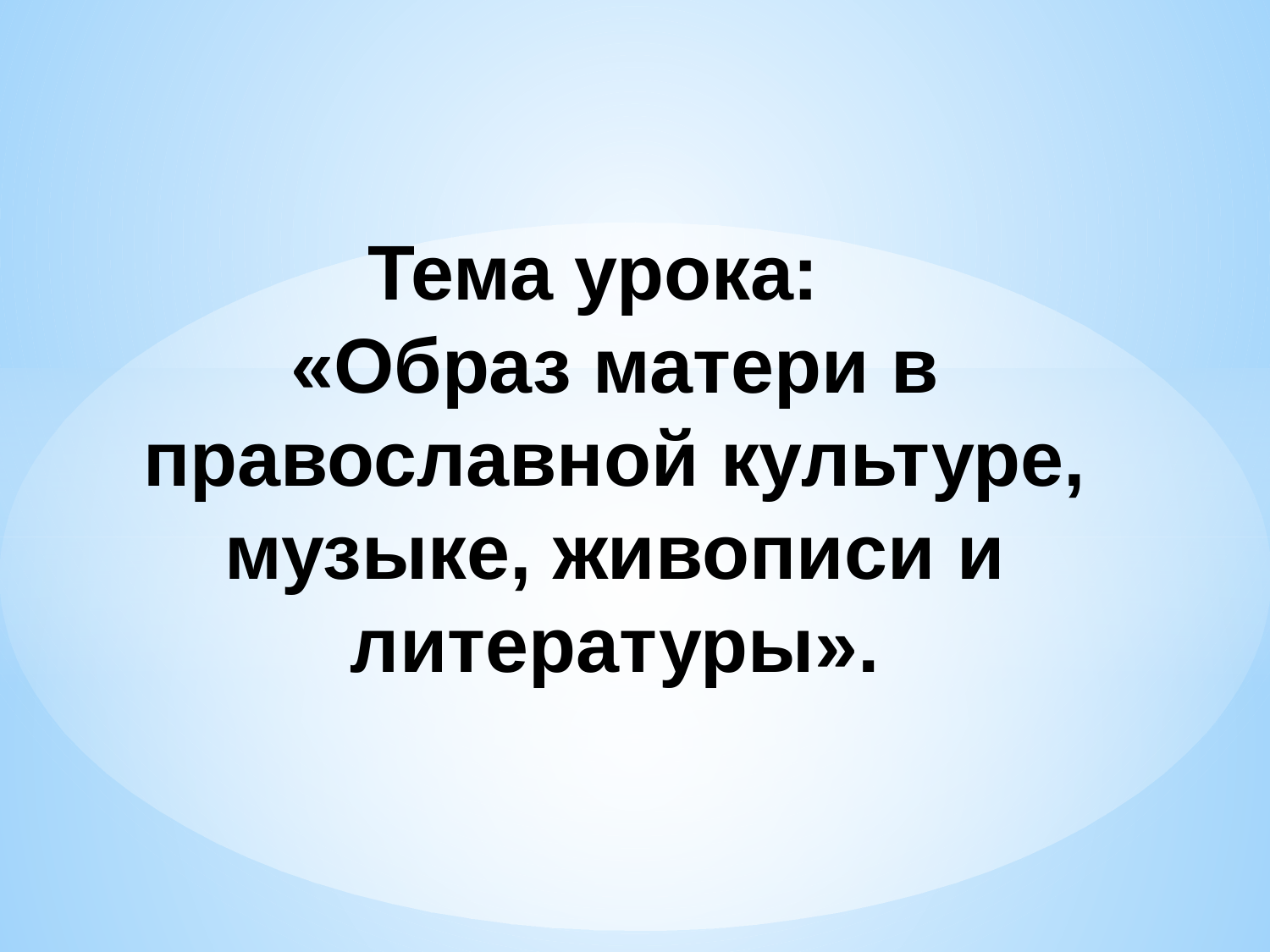

# Тема урока: «Образ матери в православной культуре, музыке, живописи и литературы».